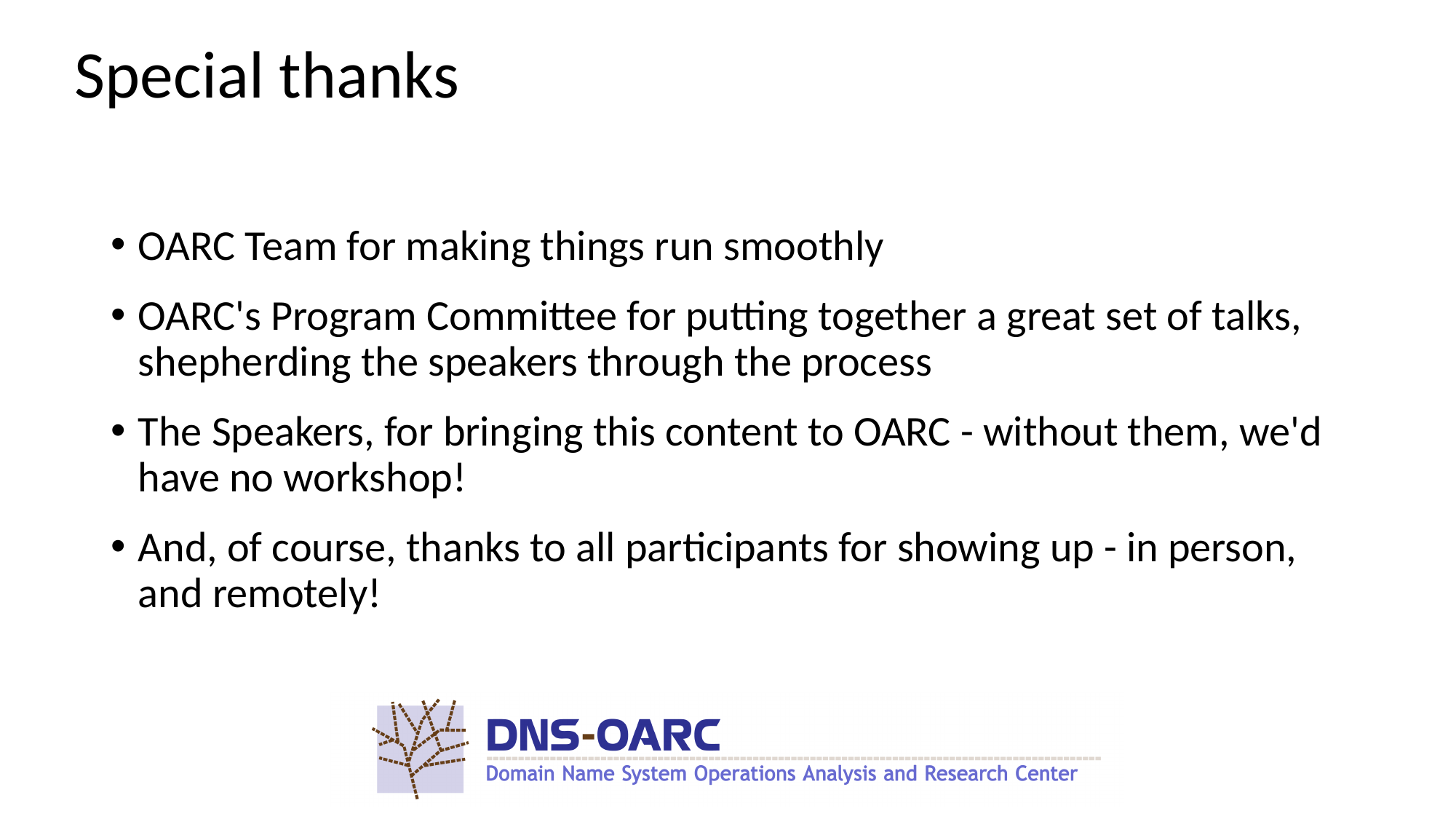

# Special thanks
OARC Team for making things run smoothly
OARC's Program Committee for putting together a great set of talks, shepherding the speakers through the process
The Speakers, for bringing this content to OARC - without them, we'd have no workshop!
And, of course, thanks to all participants for showing up - in person, and remotely!